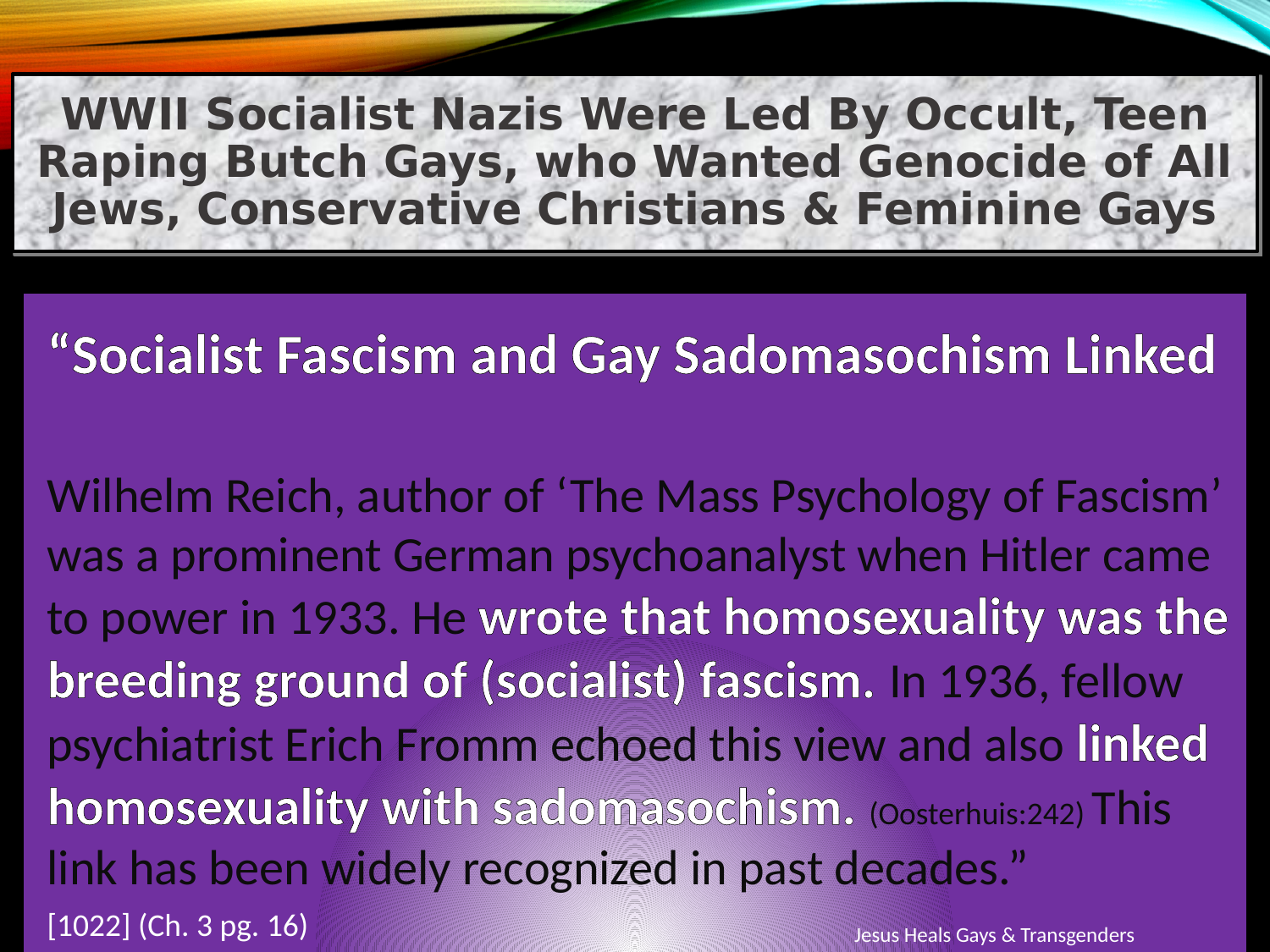

WWII Socialist Nazis Were Led By Occult, Teen Raping Butch Gays, who Wanted Genocide of All Jews, Conservative Christians & Feminine Gays
“Socialist Fascism and Gay Sadomasochism Linked
Wilhelm Reich, author of ‘The Mass Psychology of Fascism’ was a prominent German psychoanalyst when Hitler came to power in 1933. He wrote that homosexuality was the breeding ground of (socialist) fascism. In 1936, fellow psychiatrist Erich Fromm echoed this view and also linked homosexuality with sadomasochism. (Oosterhuis:242) This link has been widely recognized in past decades.”
[1022] (Ch. 3 pg. 16)
Jesus Heals Gays & Transgenders